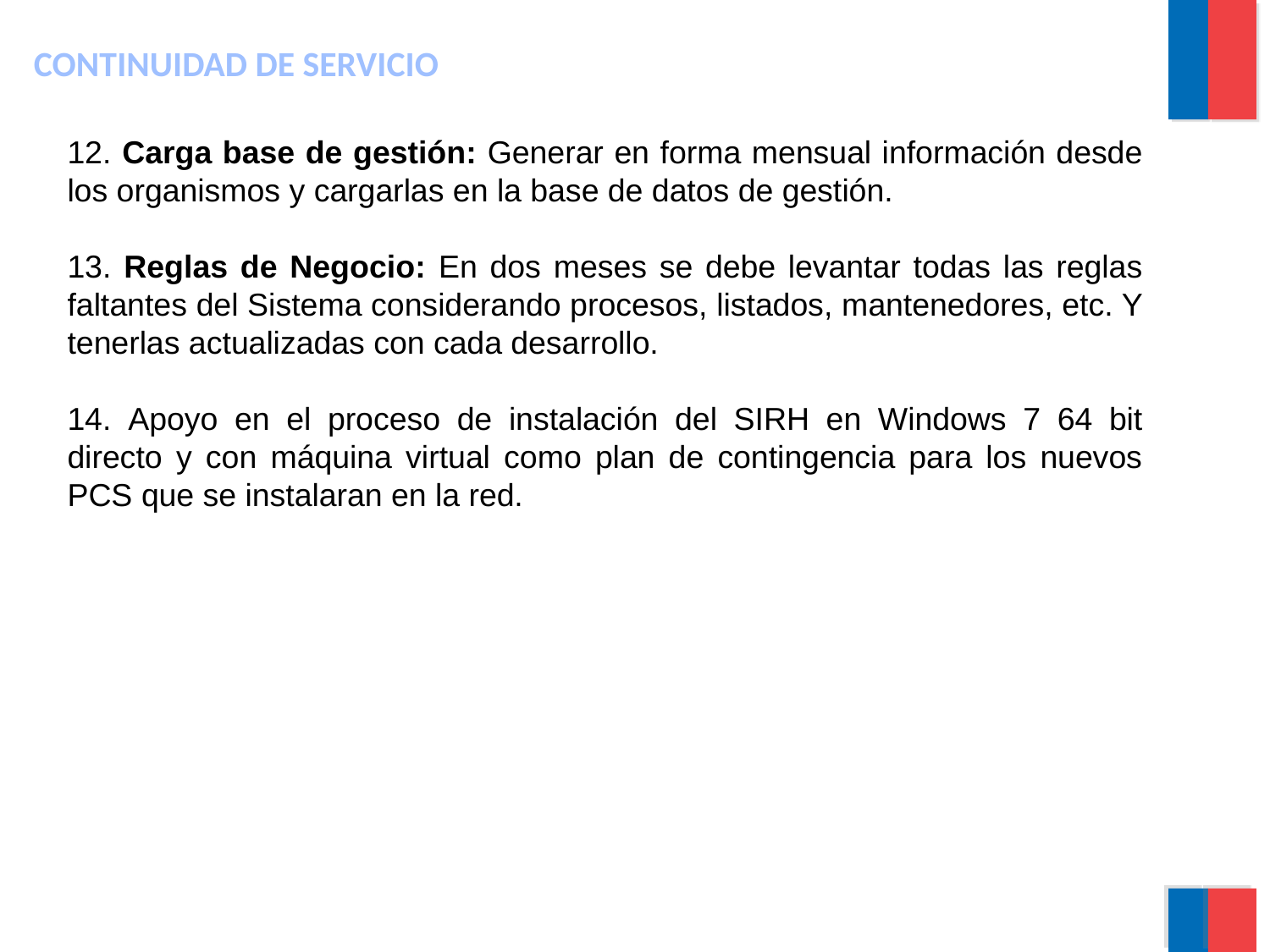

# CONTINUIDAD DE SERVICIO
12. Carga base de gestión: Generar en forma mensual información desde los organismos y cargarlas en la base de datos de gestión.

13. Reglas de Negocio: En dos meses se debe levantar todas las reglas faltantes del Sistema considerando procesos, listados, mantenedores, etc. Y tenerlas actualizadas con cada desarrollo.

14. Apoyo en el proceso de instalación del SIRH en Windows 7 64 bit directo y con máquina virtual como plan de contingencia para los nuevos PCS que se instalaran en la red.